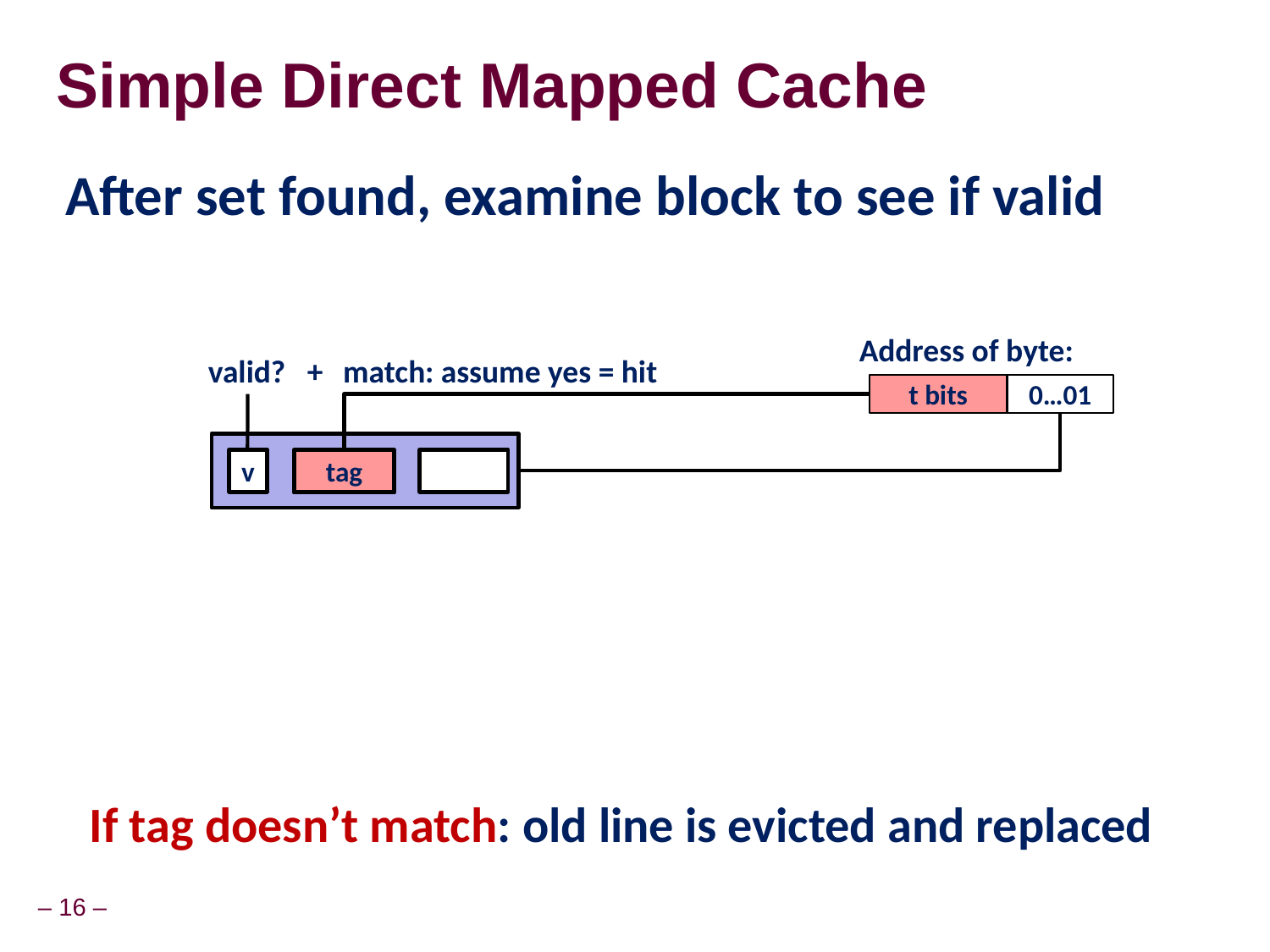

# Simple Direct Mapped Cache
After set found, examine block to see if valid
Address of byte:
valid?   +
match: assume yes = hit
t bits
0…01

v
tag

tag
If tag doesn’t match: old line is evicted and replaced